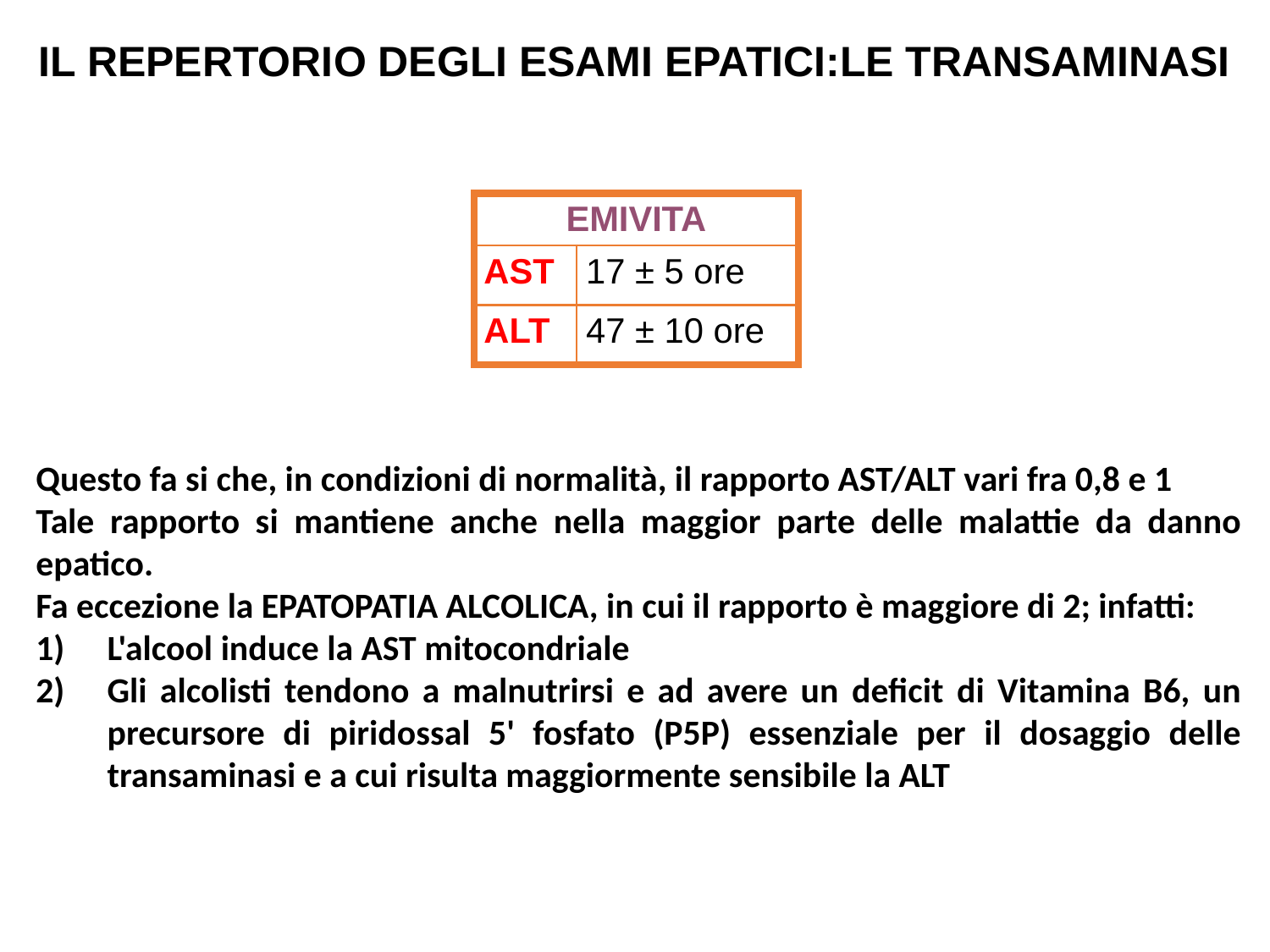

IL REPERTORIO DEGLI ESAMI EPATICI:LE TRANSAMINASI
| EMIVITA |  |
| --- | --- |
| AST | 17 ± 5 ore |
| ALT | 47 ± 10 ore |
Questo fa si che, in condizioni di normalità, il rapporto AST/ALT vari fra 0,8 e 1
Tale rapporto si mantiene anche nella maggior parte delle malattie da danno epatico.
Fa eccezione la EPATOPATIA ALCOLICA, in cui il rapporto è maggiore di 2; infatti:
L'alcool induce la AST mitocondriale
Gli alcolisti tendono a malnutrirsi e ad avere un deficit di Vitamina B6, un precursore di piridossal 5' fosfato (P5P) essenziale per il dosaggio delle transaminasi e a cui risulta maggiormente sensibile la ALT